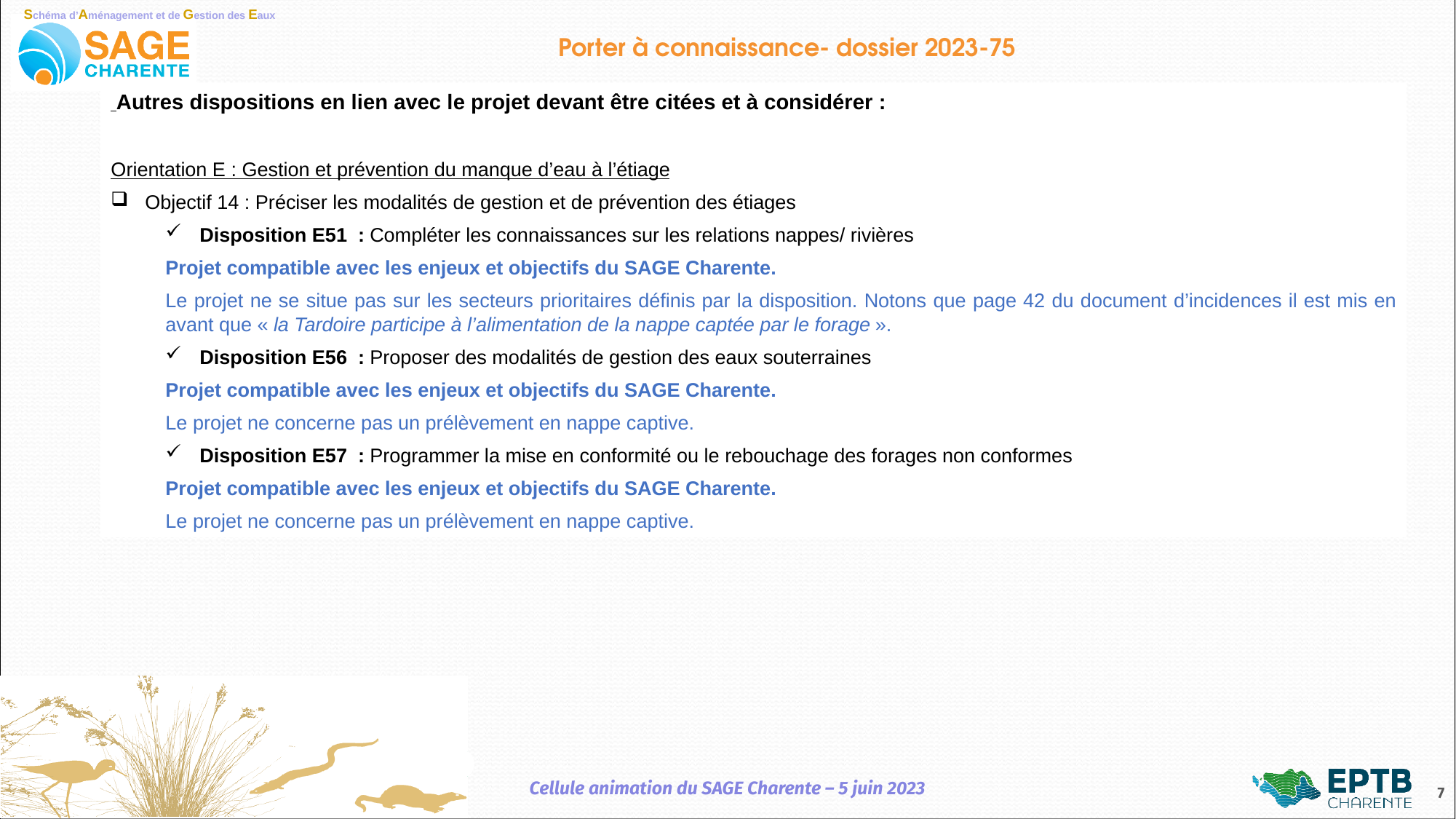

Porter à connaissance- dossier 2023-75
 Autres dispositions en lien avec le projet devant être citées et à considérer :

Orientation E : Gestion et prévention du manque d’eau à l’étiage
Objectif 14 : Préciser les modalités de gestion et de prévention des étiages
Disposition E51  : Compléter les connaissances sur les relations nappes/ rivières
Projet compatible avec les enjeux et objectifs du SAGE Charente.
Le projet ne se situe pas sur les secteurs prioritaires définis par la disposition. Notons que page 42 du document d’incidences il est mis en avant que « la Tardoire participe à l’alimentation de la nappe captée par le forage ».
Disposition E56  : Proposer des modalités de gestion des eaux souterraines
Projet compatible avec les enjeux et objectifs du SAGE Charente.
Le projet ne concerne pas un prélèvement en nappe captive.
Disposition E57  : Programmer la mise en conformité ou le rebouchage des forages non conformes
Projet compatible avec les enjeux et objectifs du SAGE Charente.
Le projet ne concerne pas un prélèvement en nappe captive.